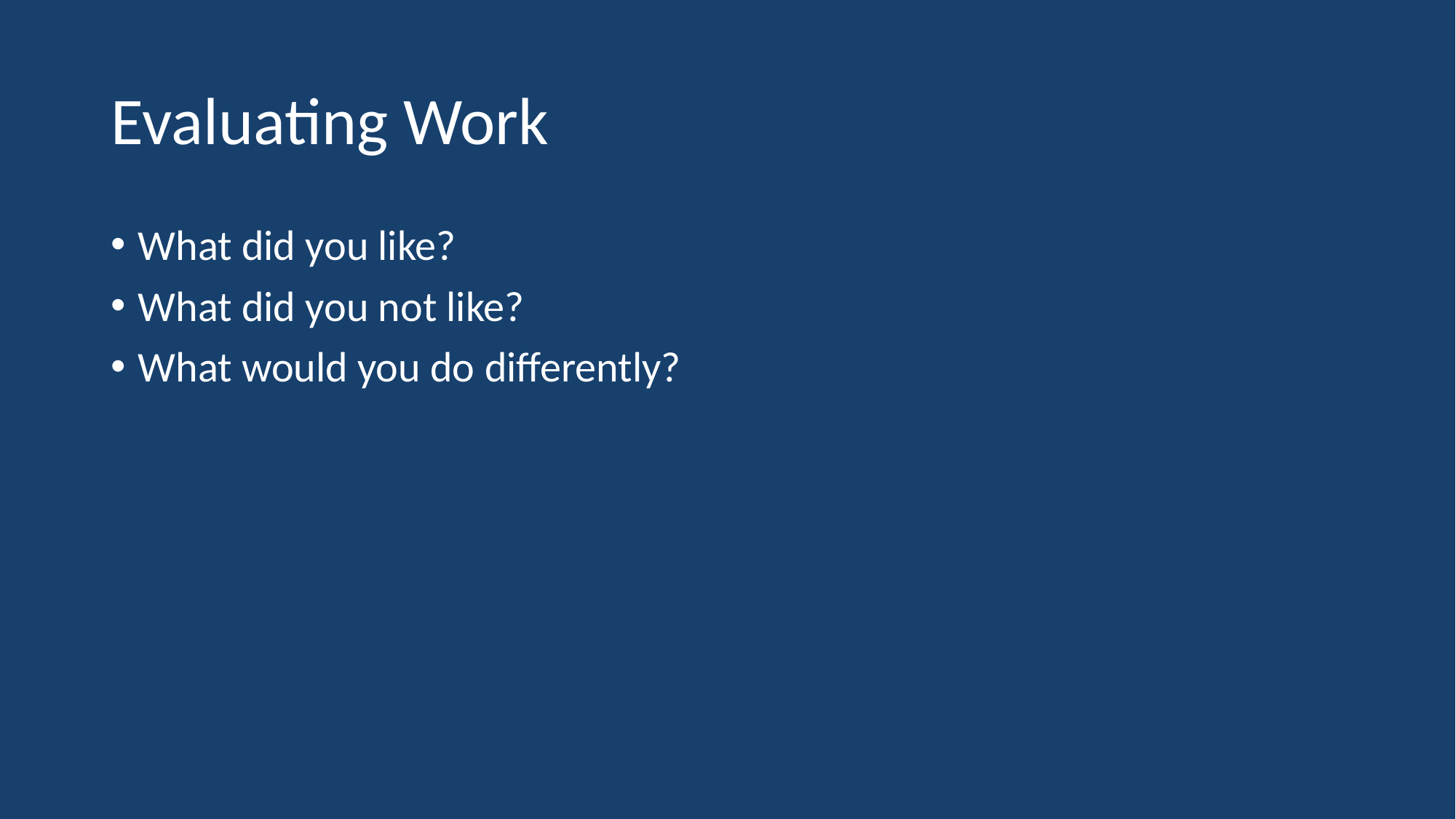

# Evaluating Work
What did you like?
What did you not like?
What would you do differently?